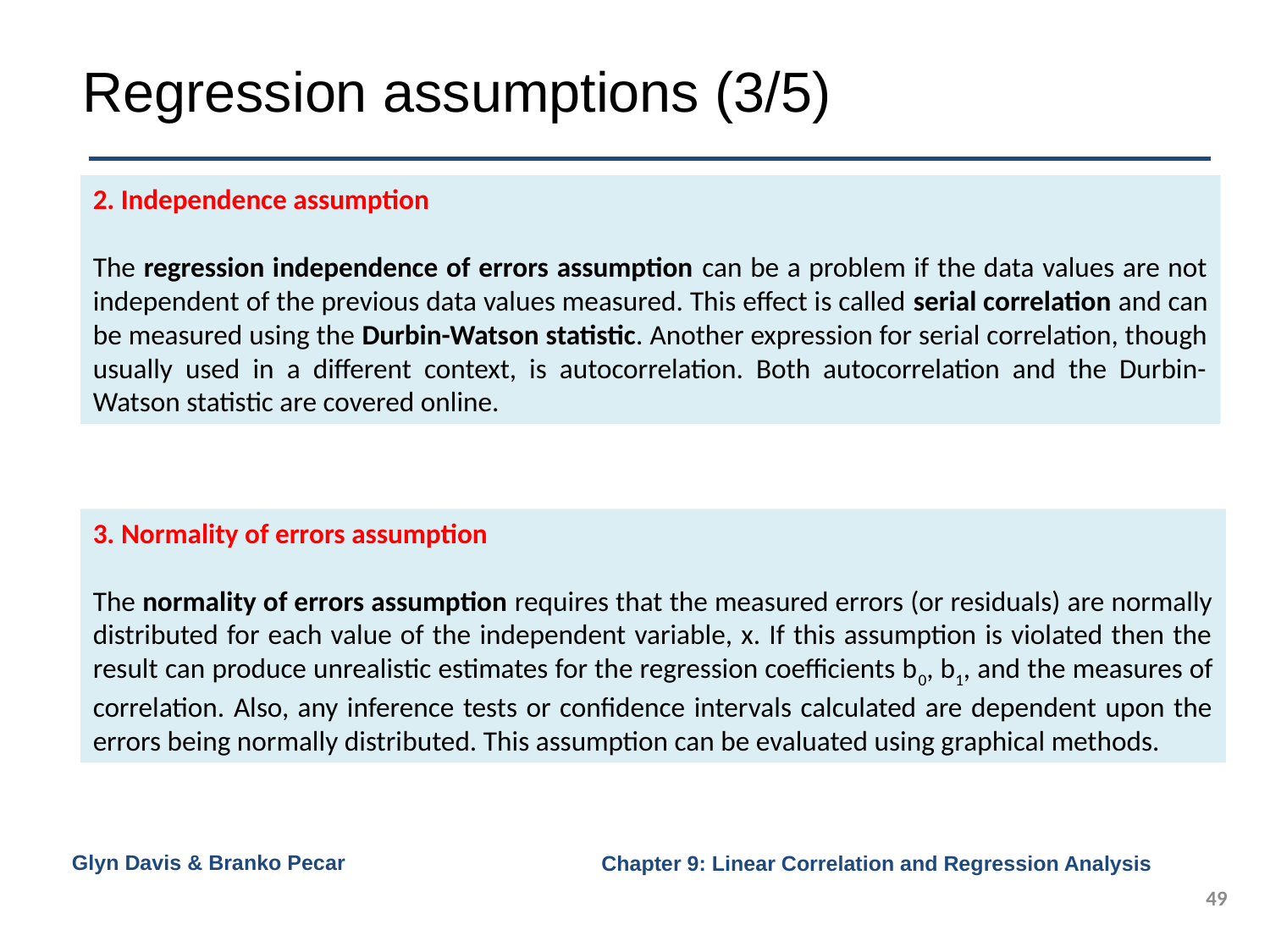

# Regression assumptions (3/5)
2. Independence assumption

The regression independence of errors assumption can be a problem if the data values are not independent of the previous data values measured. This effect is called serial correlation and can be measured using the Durbin-Watson statistic. Another expression for serial correlation, though usually used in a different context, is autocorrelation. Both autocorrelation and the Durbin-Watson statistic are covered online.
3. Normality of errors assumption

The normality of errors assumption requires that the measured errors (or residuals) are normally distributed for each value of the independent variable, x. If this assumption is violated then the result can produce unrealistic estimates for the regression coefficients b0, b1, and the measures of correlation. Also, any inference tests or confidence intervals calculated are dependent upon the errors being normally distributed. This assumption can be evaluated using graphical methods.
Glyn Davis & Branko Pecar
49